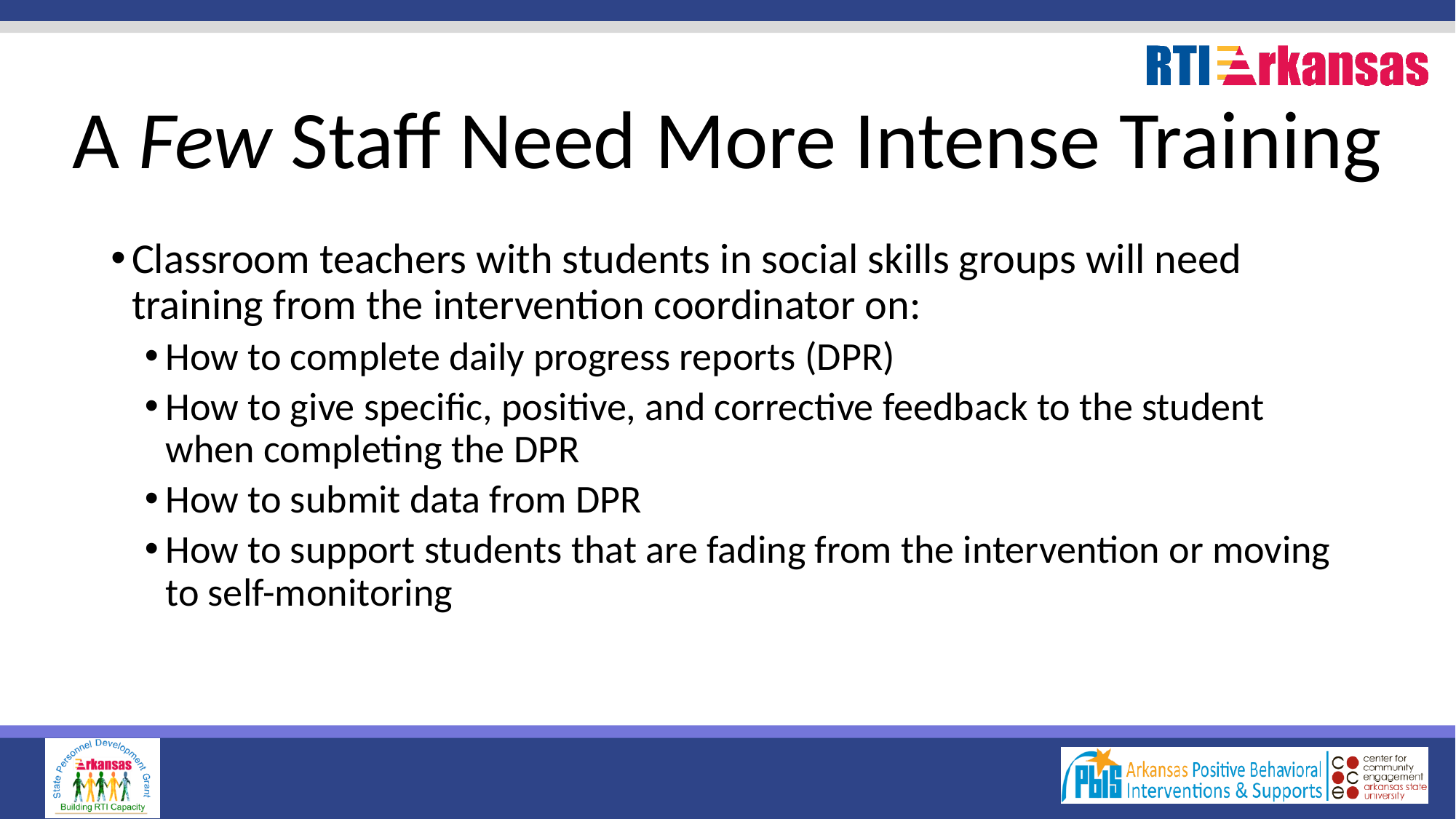

# A Few Staff Need More Intense Training
Classroom teachers with students in social skills groups will need training from the intervention coordinator on:
How to complete daily progress reports (DPR)
How to give specific, positive, and corrective feedback to the student when completing the DPR
How to submit data from DPR
How to support students that are fading from the intervention or moving to self-monitoring